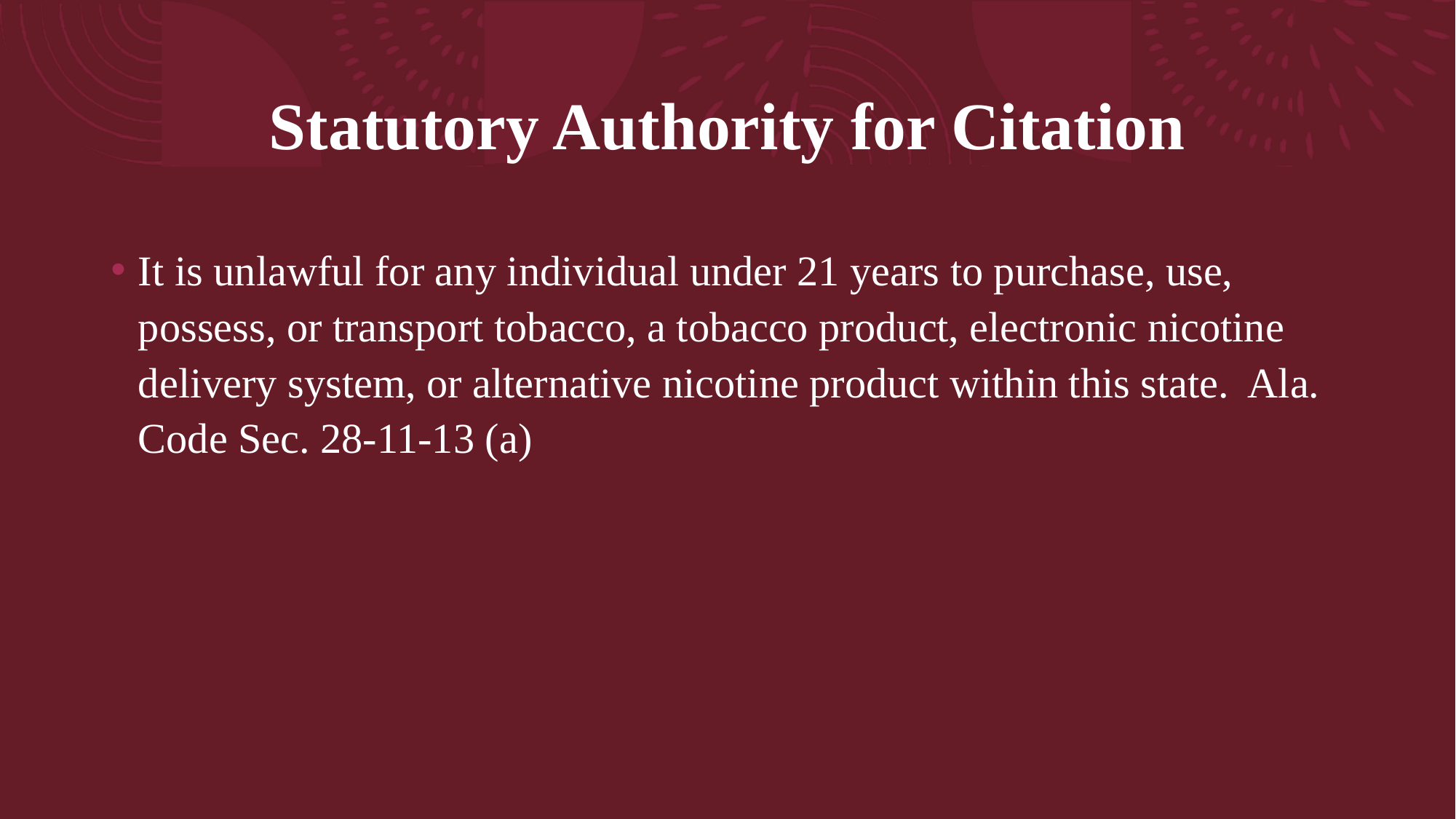

# Statutory Authority for Citation
It is unlawful for any individual under 21 years to purchase, use, possess, or transport tobacco, a tobacco product, electronic nicotine delivery system, or alternative nicotine product within this state.  Ala. Code Sec. 28-11-13 (a)